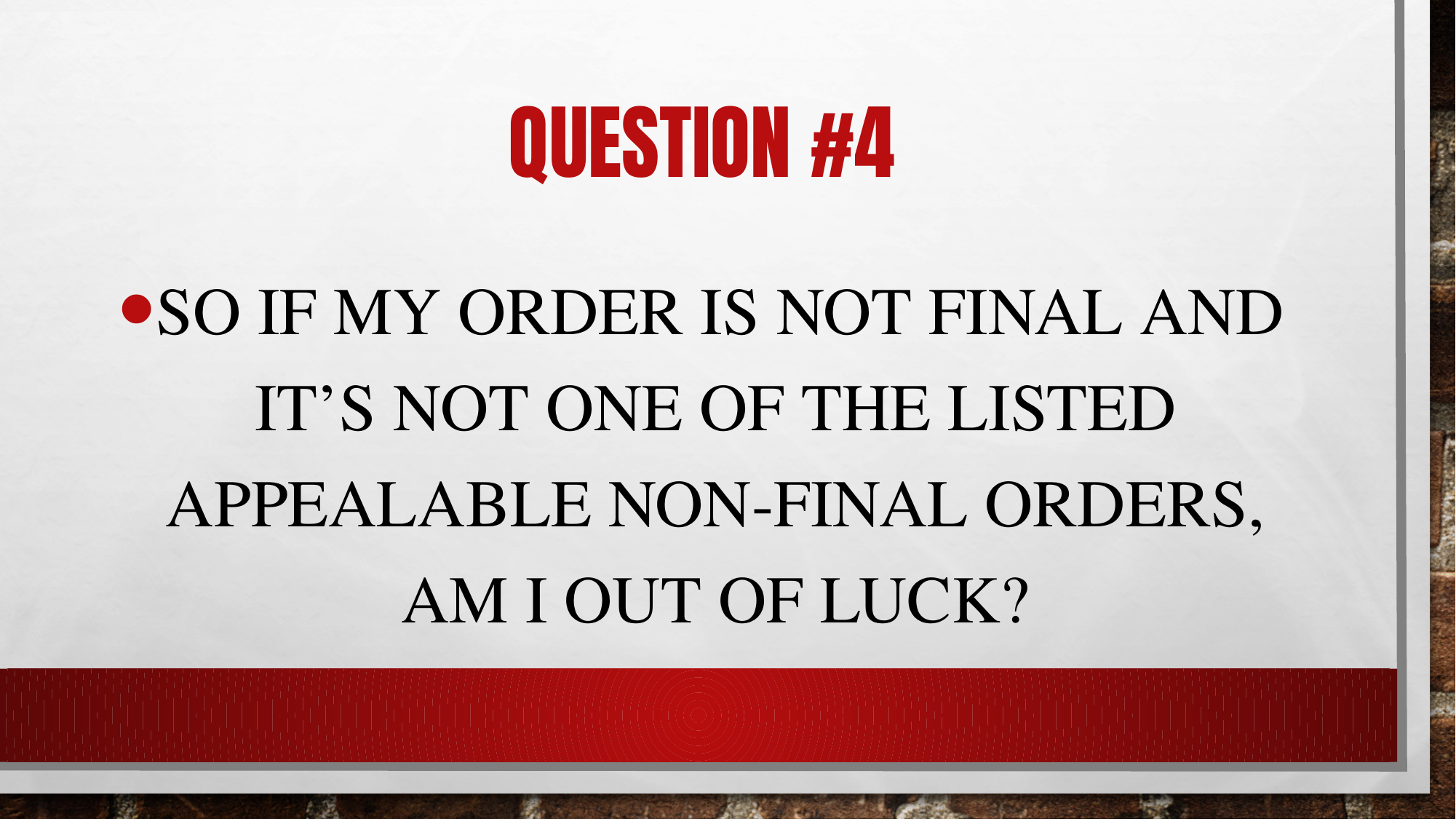

# Question #4
SO IF MY ORDER IS NOT FINAL AND IT’S NOT ONE OF THE LISTED APPEALABLE NON-FINAL ORDERS, AM I OUT OF LUCK?